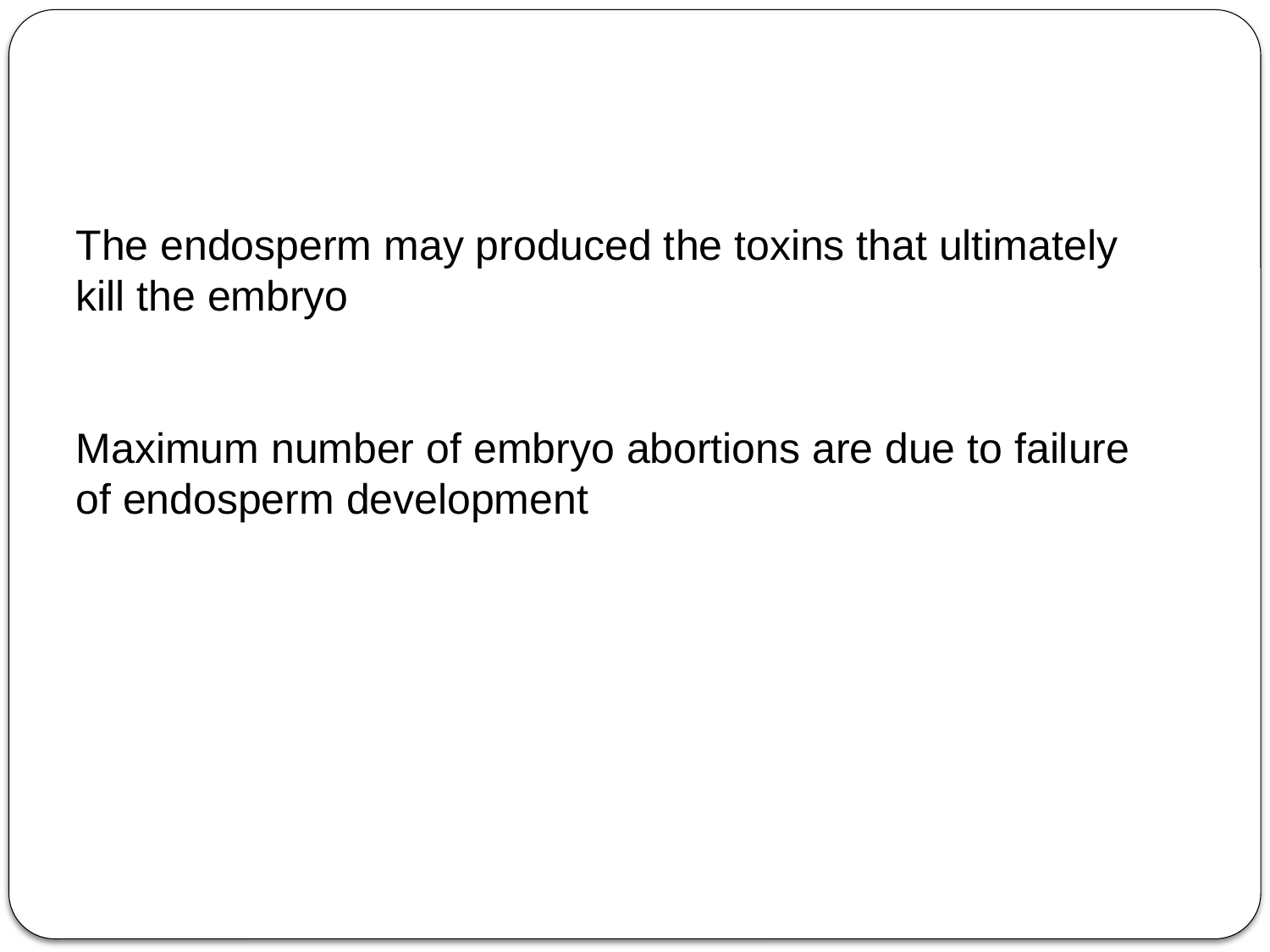

The endosperm may produced the toxins that ultimately  kill the embryo

Maximum number of embryo abortions are due to failure of endosperm development